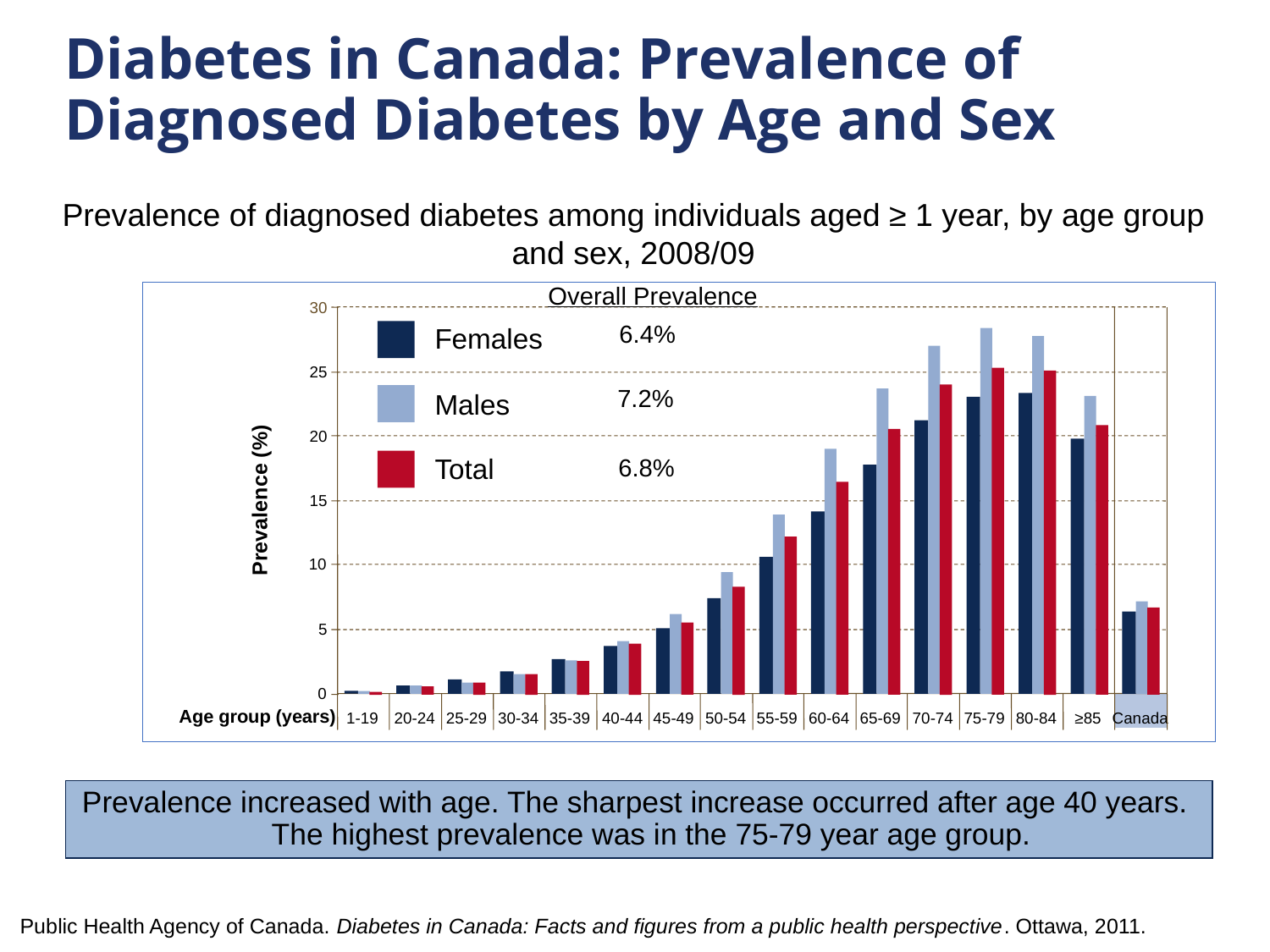

Diabetes in Canada: Prevalence of Diagnosed Diabetes by Age and Sex

Prevalence of diagnosed diabetes among individuals aged ≥ 1 year, by age group and sex, 2008/09
Overall Prevalence

30

6.4%

Females

25

7.2%

Males

20

6.8%

Total

Prevalence (%)
15

10

5

0

Age group (years)
1-19
20-24
25-29
30-34
35-39
40-44
45-49
50-54
55-59
60-64
65-69
70-74
75-79
80-84
≥85
Canada
Prevalence increased with age. The sharpest increase occurred after age 40 years.
The highest prevalence was in the 75-79 year age group.
Public Health Agency of Canada. Diabetes in Canada: Facts and figures from a public health perspective. Ottawa, 2011.